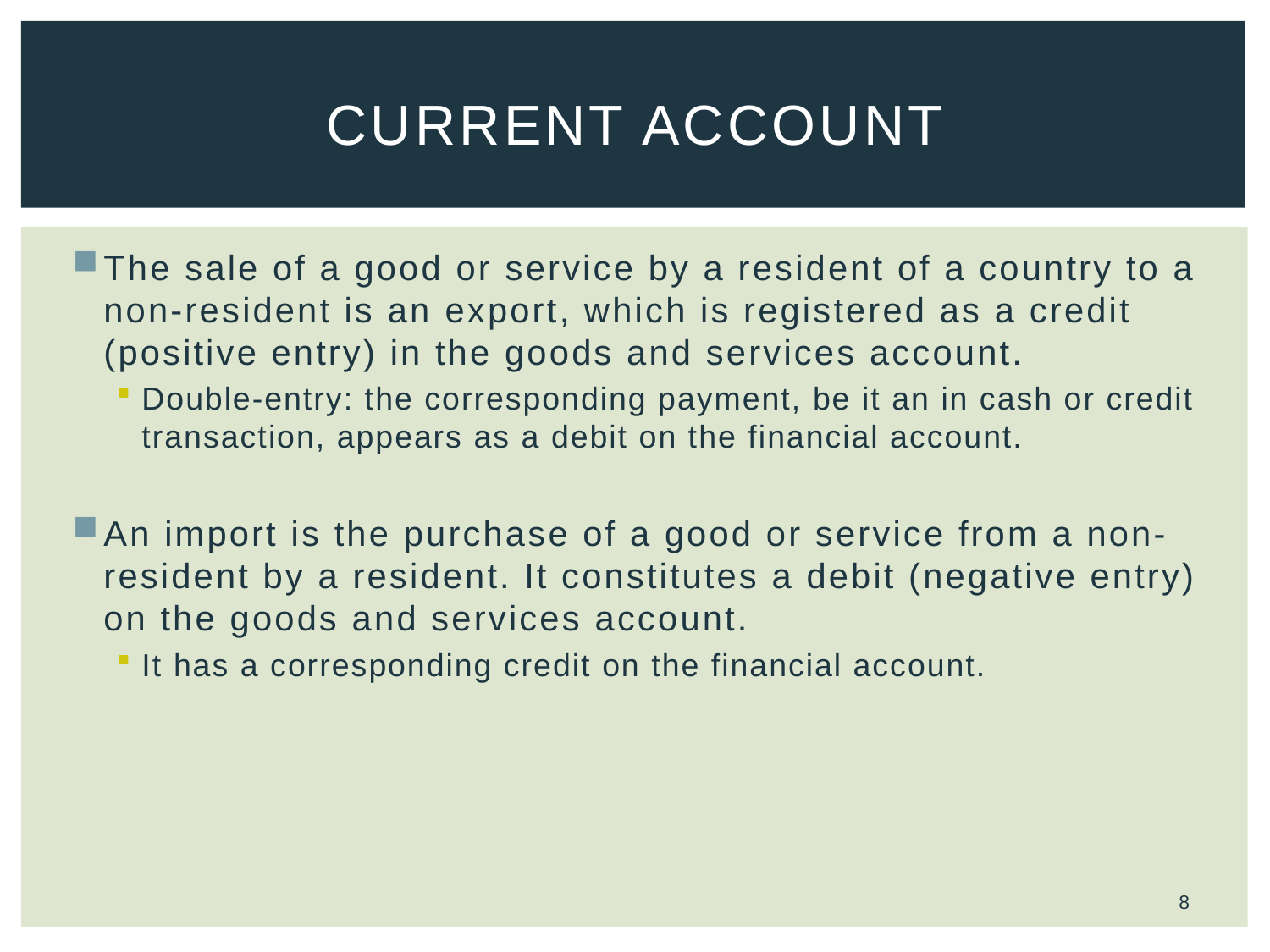

# Current Account
The sale of a good or service by a resident of a country to a non-resident is an export, which is registered as a credit (positive entry) in the goods and services account.
Double-entry: the corresponding payment, be it an in cash or credit transaction, appears as a debit on the financial account.

An import is the purchase of a good or service from a non-resident by a resident. It constitutes a debit (negative entry) on the goods and services account.
It has a corresponding credit on the financial account.

8